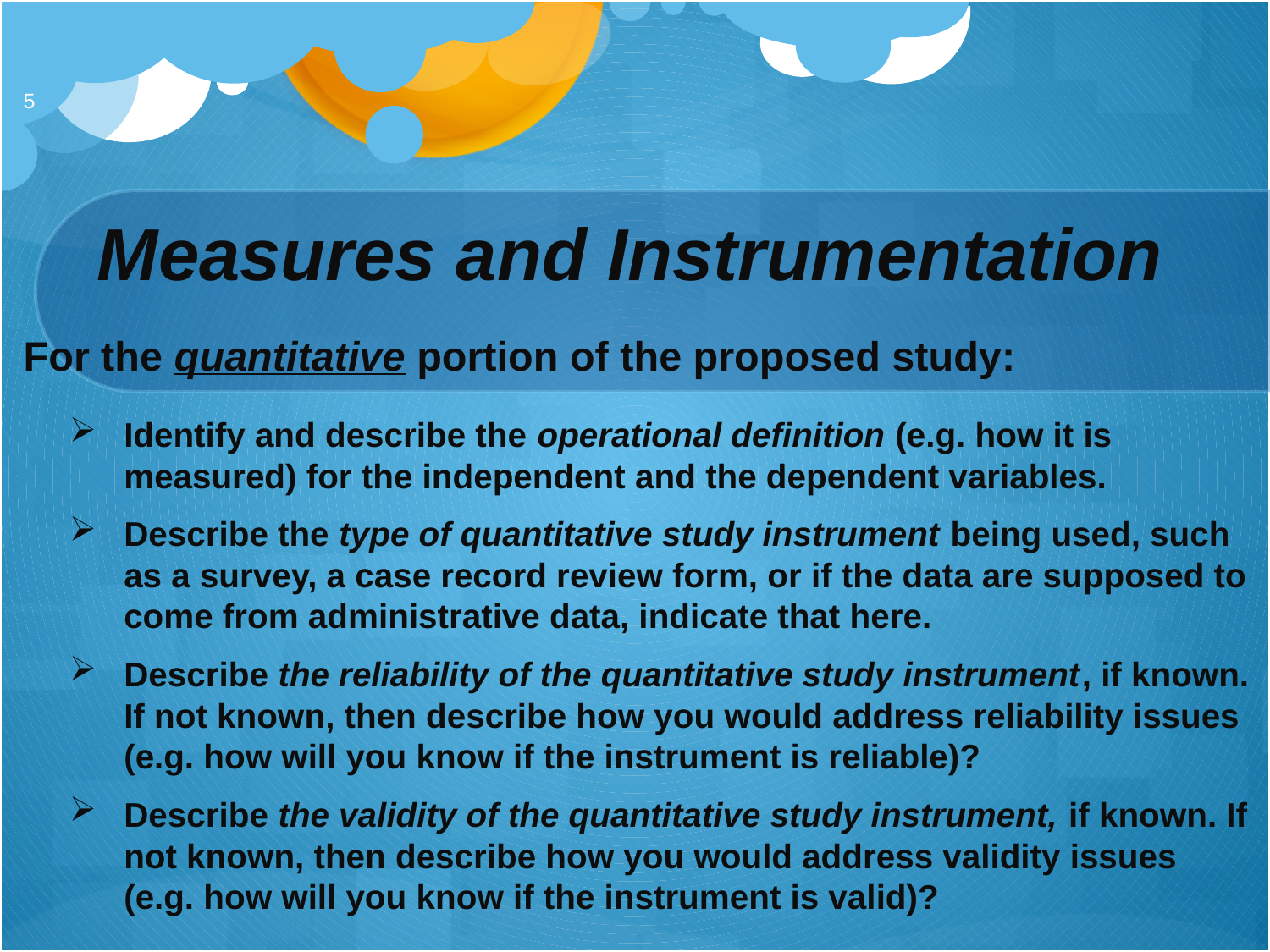

5
Measures and Instrumentation
For the quantitative portion of the proposed study:
Identify and describe the operational definition (e.g. how it is measured) for the independent and the dependent variables.
Describe the type of quantitative study instrument being used, such as a survey, a case record review form, or if the data are supposed to come from administrative data, indicate that here.
Describe the reliability of the quantitative study instrument, if known. If not known, then describe how you would address reliability issues (e.g. how will you know if the instrument is reliable)?
Describe the validity of the quantitative study instrument, if known. If not known, then describe how you would address validity issues (e.g. how will you know if the instrument is valid)?